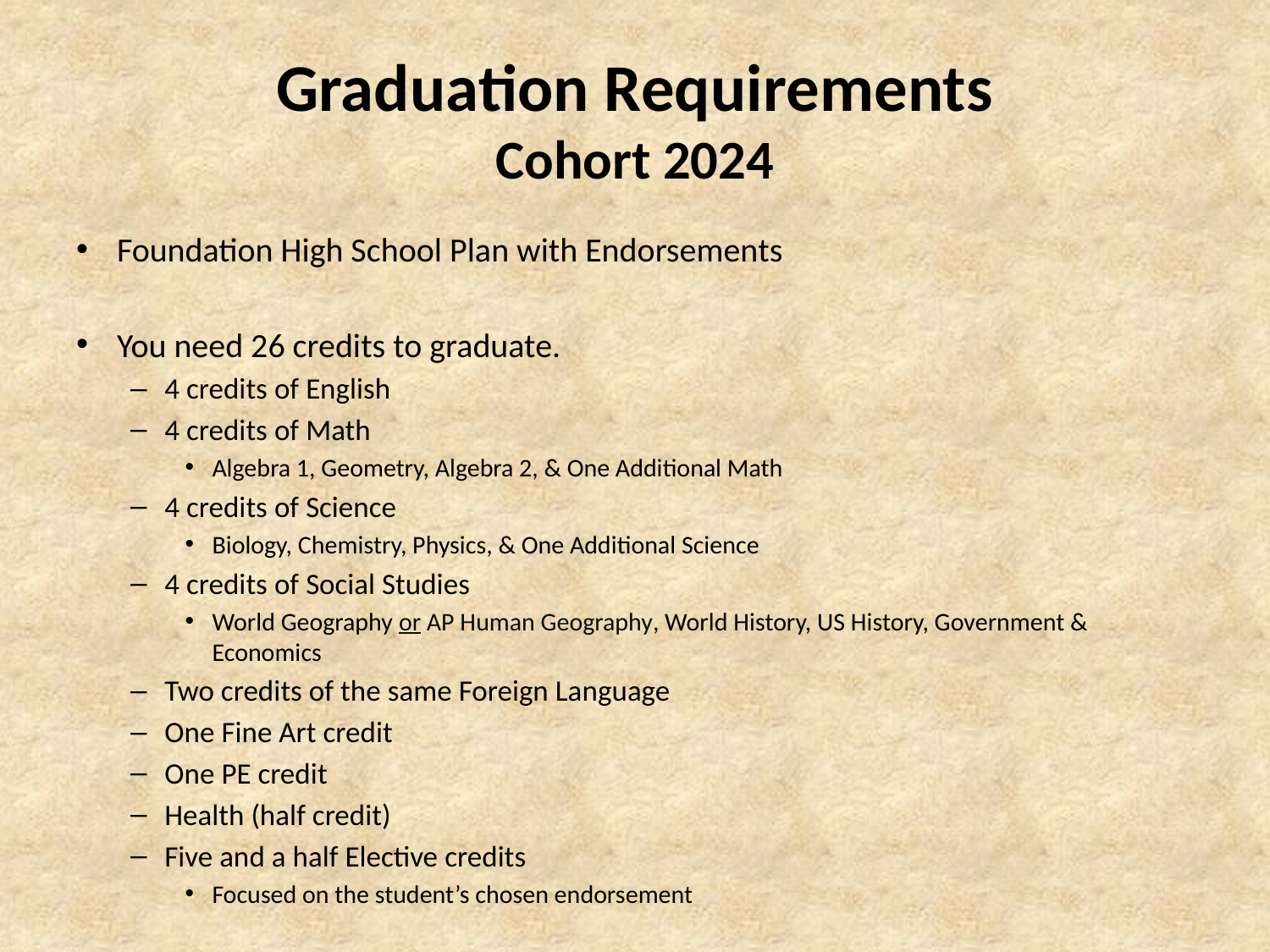

# Graduation Requirements Cohort 2024
Foundation High School Plan with Endorsements

You need 26 credits to graduate.
4 credits of English
4 credits of Math
Algebra 1, Geometry, Algebra 2, & One Additional Math
4 credits of Science
Biology, Chemistry, Physics, & One Additional Science
4 credits of Social Studies
World Geography or AP Human Geography, World History, US History, Government & Economics
Two credits of the same Foreign Language
One Fine Art credit
One PE credit
Health (half credit)
Five and a half Elective credits
Focused on the student’s chosen endorsement